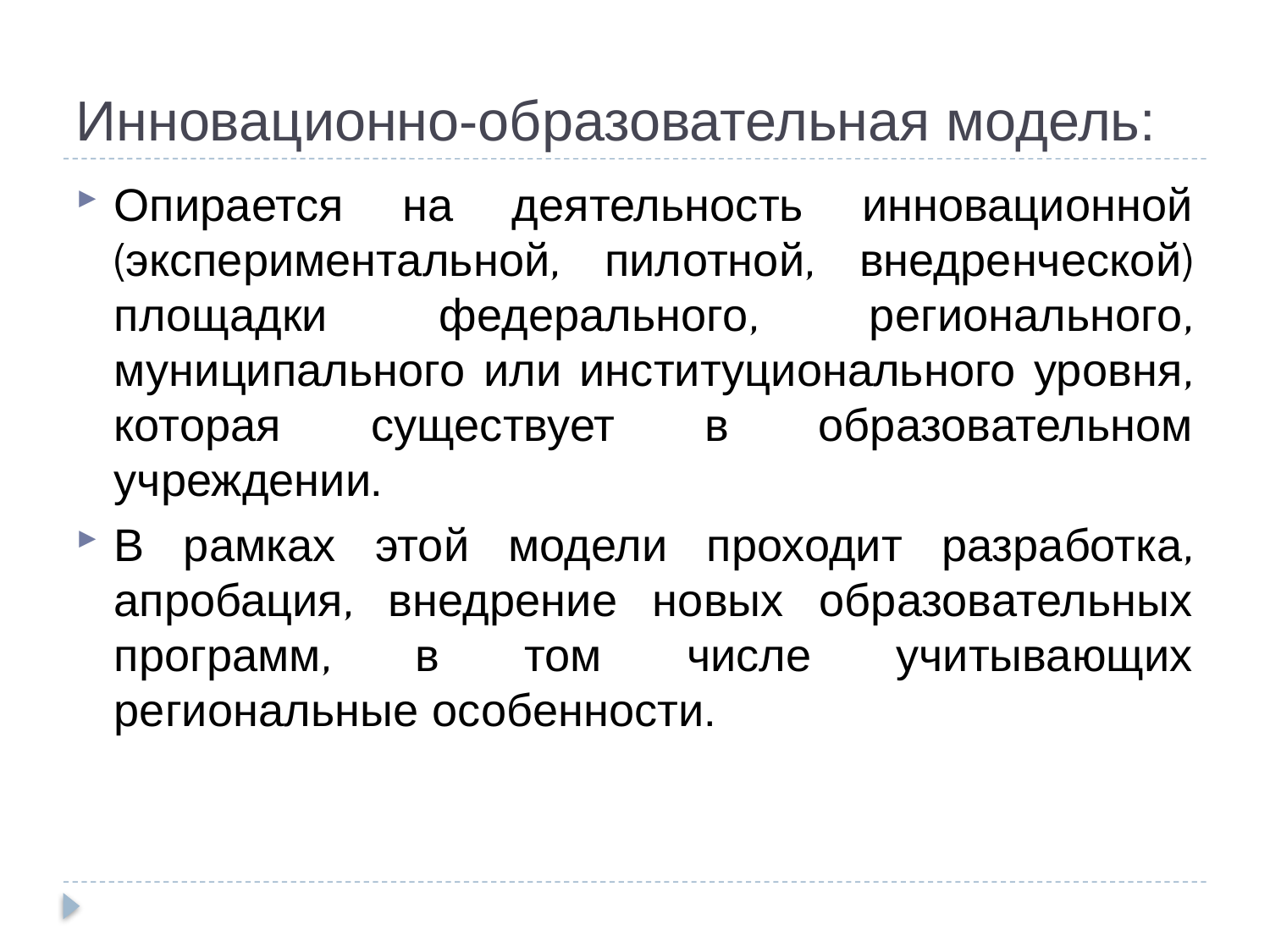

# Инновационно-образовательная модель:
Опирается на деятельность инновационной (экспериментальной, пилотной, внедренческой) площадки федерального, регионального, муниципального или институционального уровня, которая существует в образовательном учреждении.
В рамках этой модели проходит разработка, апробация, внедрение новых образовательных программ, в том числе учитывающих региональные особенности.